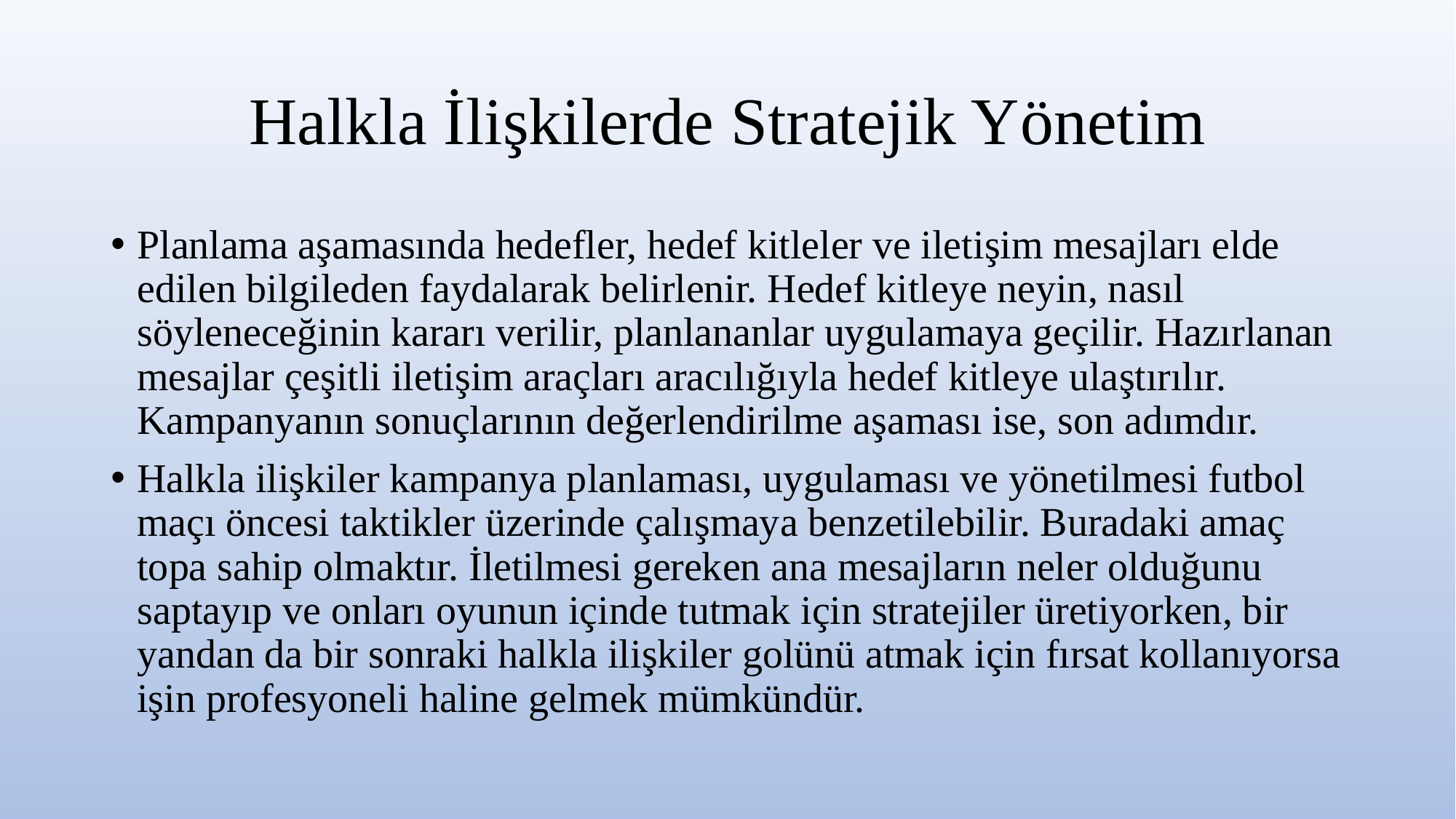

# Halkla İlişkilerde Stratejik Yönetim
Planlama aşamasında hedefler, hedef kitleler ve iletişim mesajları elde edilen bilgileden faydalarak belirlenir. Hedef kitleye neyin, nasıl söyleneceğinin kararı verilir, planlananlar uygulamaya geçilir. Hazırlanan mesajlar çeşitli iletişim araçları aracılığıyla hedef kitleye ulaştırılır. Kampanyanın sonuçlarının değerlendirilme aşaması ise, son adımdır.
Halkla ilişkiler kampanya planlaması, uygulaması ve yönetilmesi futbol maçı öncesi taktikler üzerinde çalışmaya benzetilebilir. Buradaki amaç topa sahip olmaktır. İletilmesi gereken ana mesajların neler olduğunu saptayıp ve onları oyunun içinde tutmak için stratejiler üretiyorken, bir yandan da bir sonraki halkla ilişkiler golünü atmak için fırsat kollanıyorsa işin profesyoneli haline gelmek mümkündür.